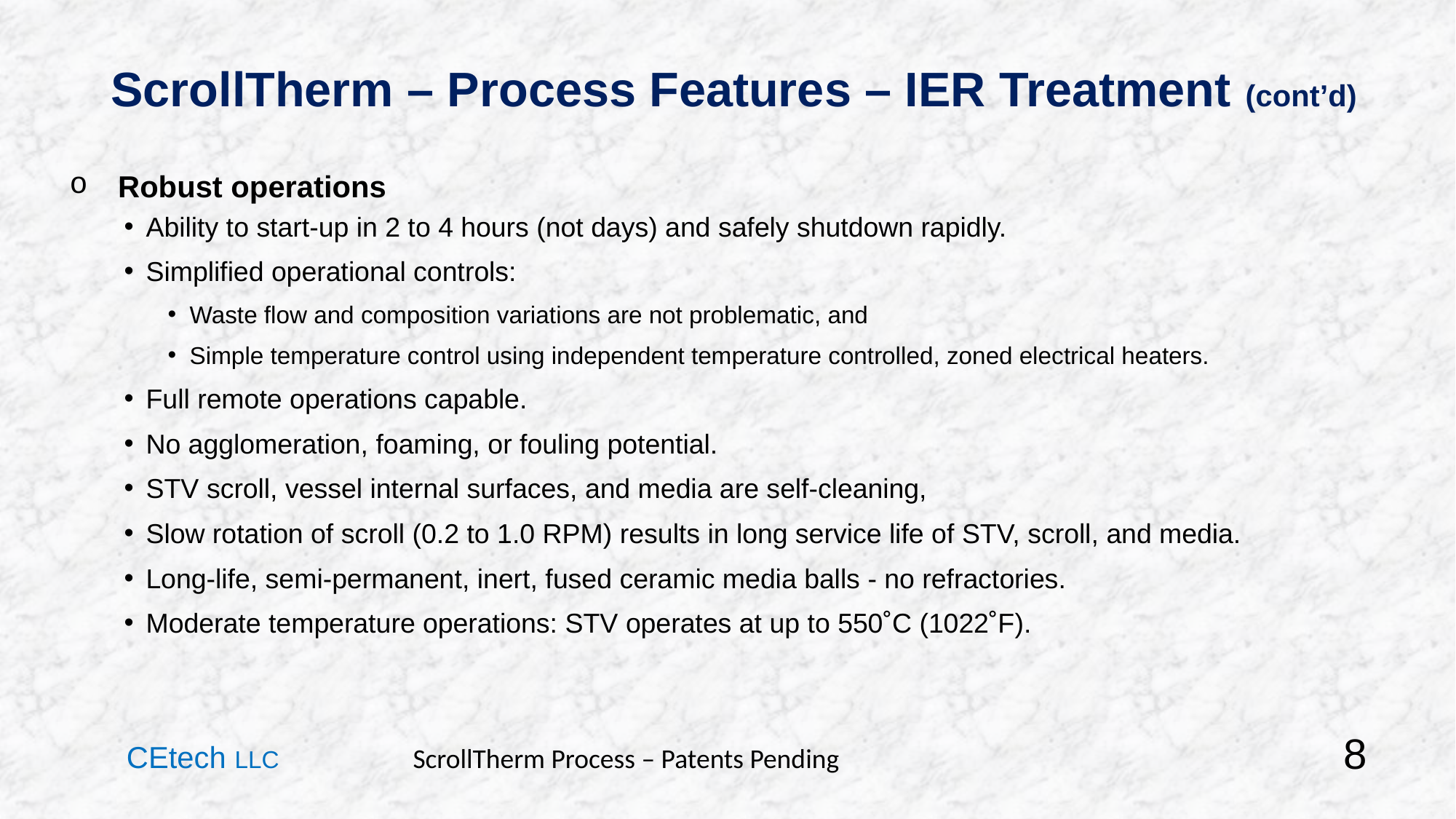

# ScrollTherm – Process Features – IER Treatment (cont’d)
Robust operations
Ability to start-up in 2 to 4 hours (not days) and safely shutdown rapidly.
Simplified operational controls:
Waste flow and composition variations are not problematic, and
Simple temperature control using independent temperature controlled, zoned electrical heaters.
Full remote operations capable.
No agglomeration, foaming, or fouling potential.
STV scroll, vessel internal surfaces, and media are self-cleaning,
Slow rotation of scroll (0.2 to 1.0 RPM) results in long service life of STV, scroll, and media.
Long-life, semi-permanent, inert, fused ceramic media balls - no refractories.
Moderate temperature operations: STV operates at up to 550˚C (1022˚F).
8
CEtech LLC                ScrollTherm Process – Patents Pending